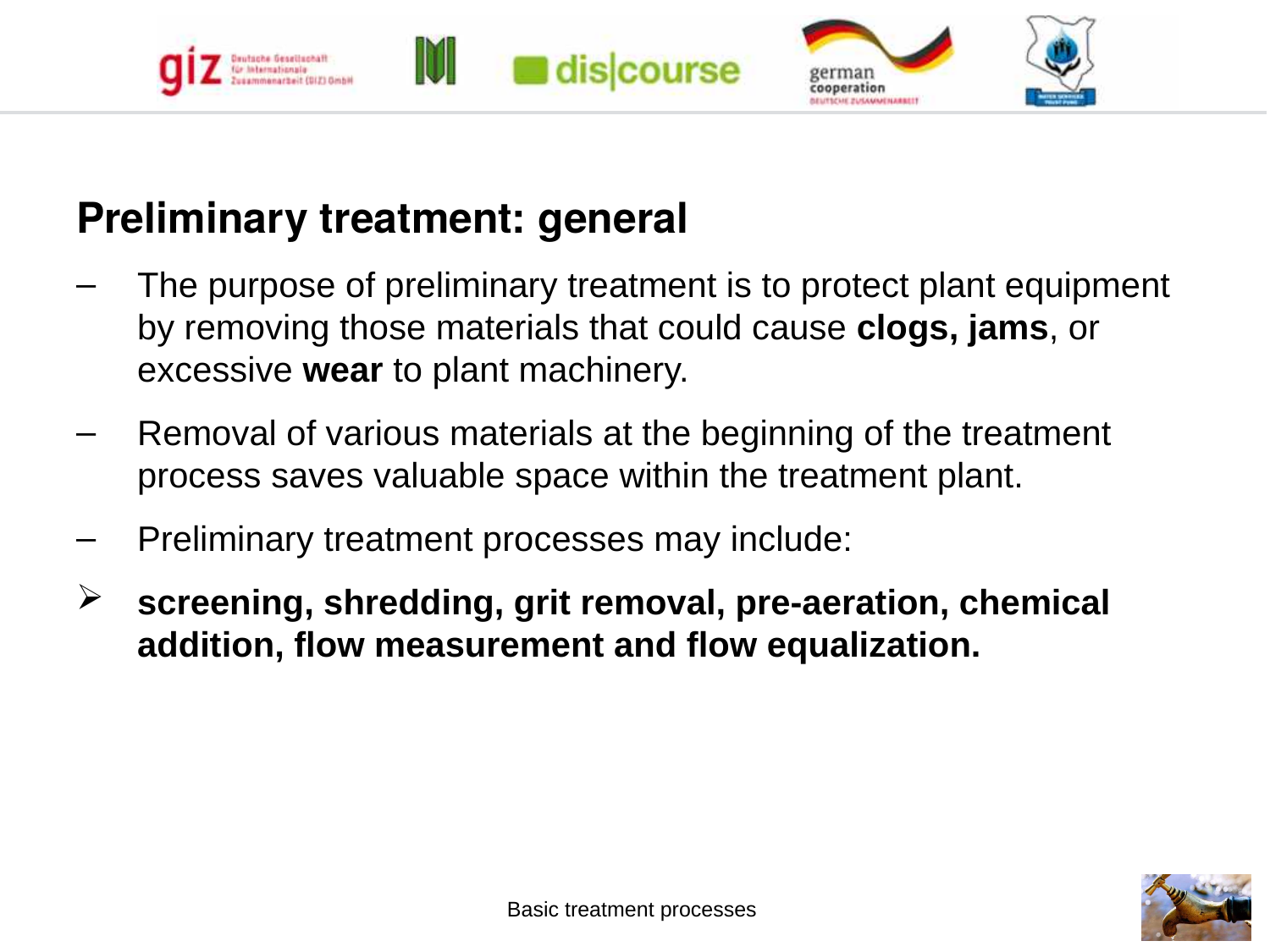

Preliminary treatment: general
The purpose of preliminary treatment is to protect plant equipment by removing those materials that could cause clogs, jams, or excessive wear to plant machinery.
Removal of various materials at the beginning of the treatment process saves valuable space within the treatment plant.
Preliminary treatment processes may include:
screening, shredding, grit removal, pre-aeration, chemical addition, flow measurement and flow equalization.